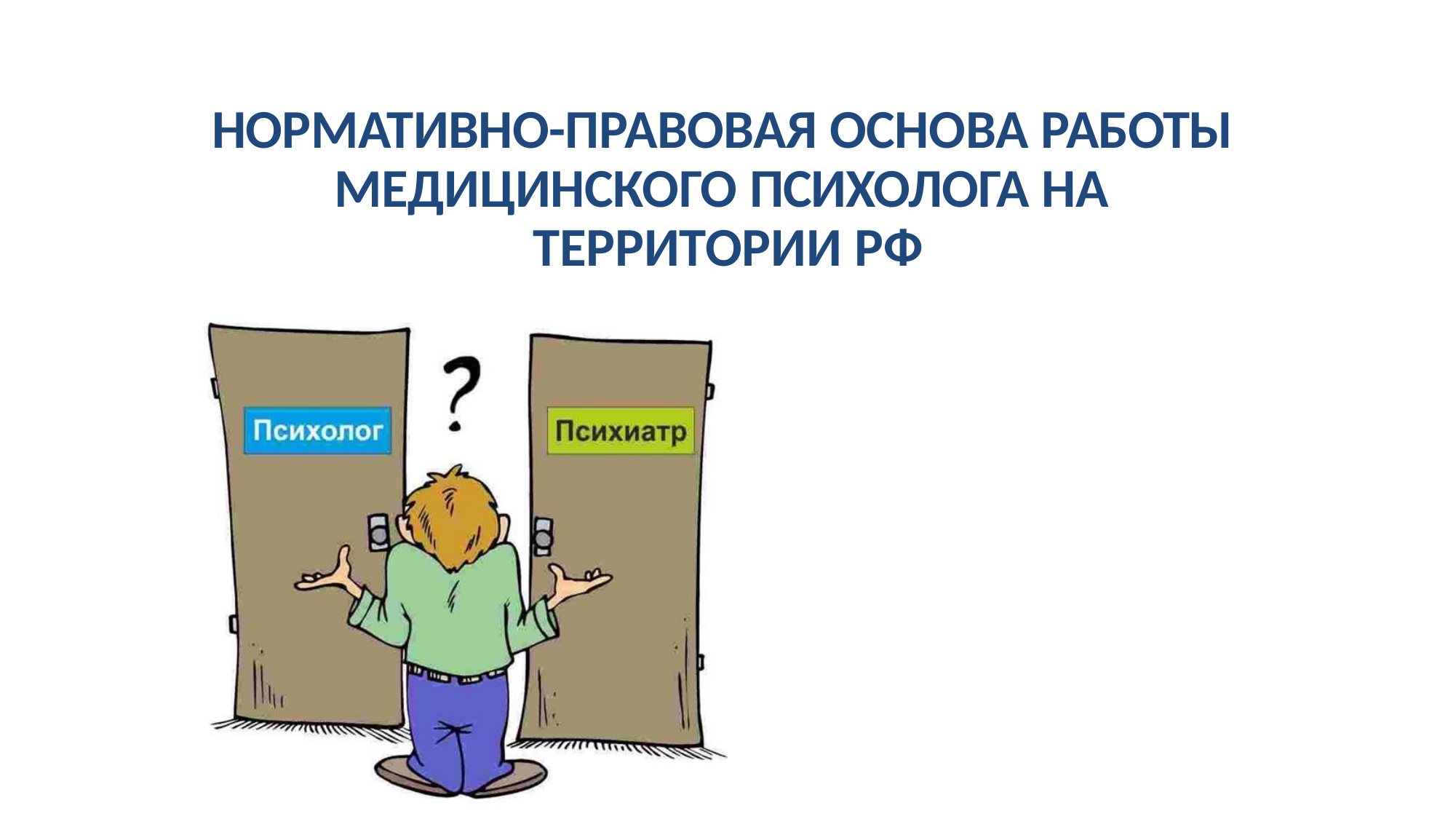

# НОРМАТИВНО-ПРАВОВАЯ ОСНОВА РАБОТЫ  МЕДИЦИНСКОГО ПСИХОЛОГА НА  ТЕРРИТОРИИ РФ